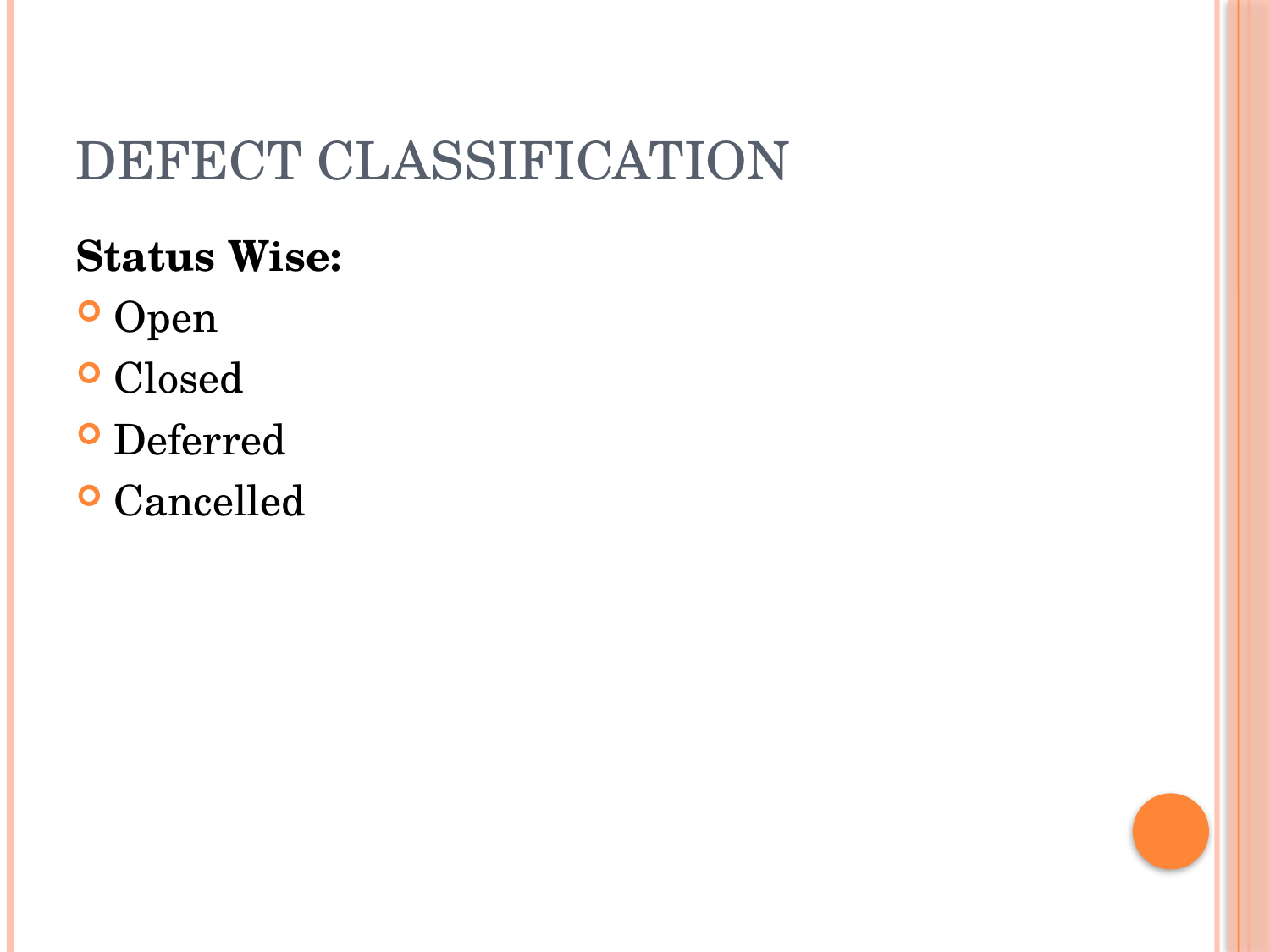

# Defect Classification
Status Wise:
Open
Closed
Deferred
Cancelled